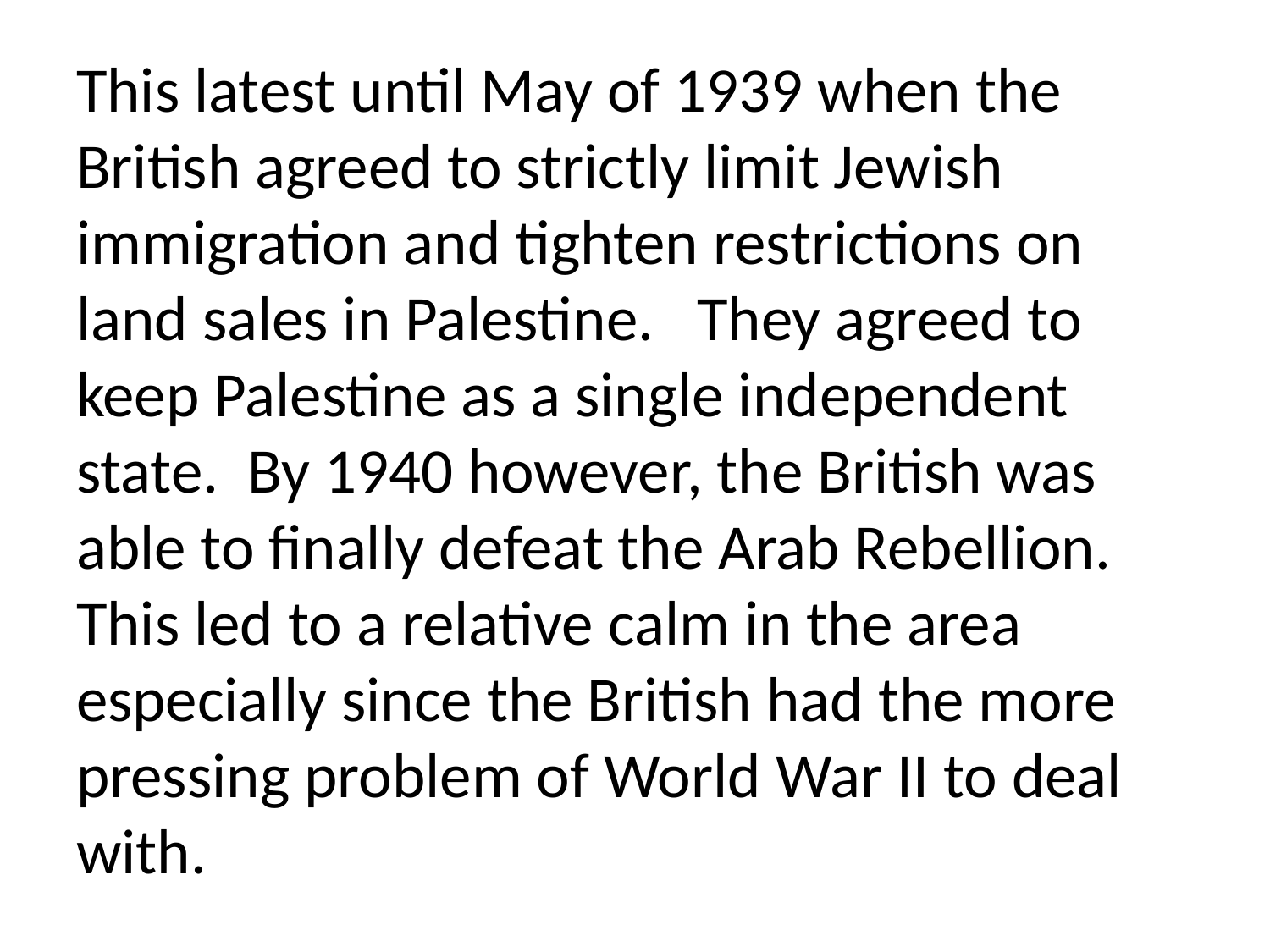

This latest until May of 1939 when the British agreed to strictly limit Jewish immigration and tighten restrictions on land sales in Palestine.   They agreed to keep Palestine as a single independent state.  By 1940 however, the British was able to finally defeat the Arab Rebellion.  This led to a relative calm in the area especially since the British had the more pressing problem of World War II to deal with.